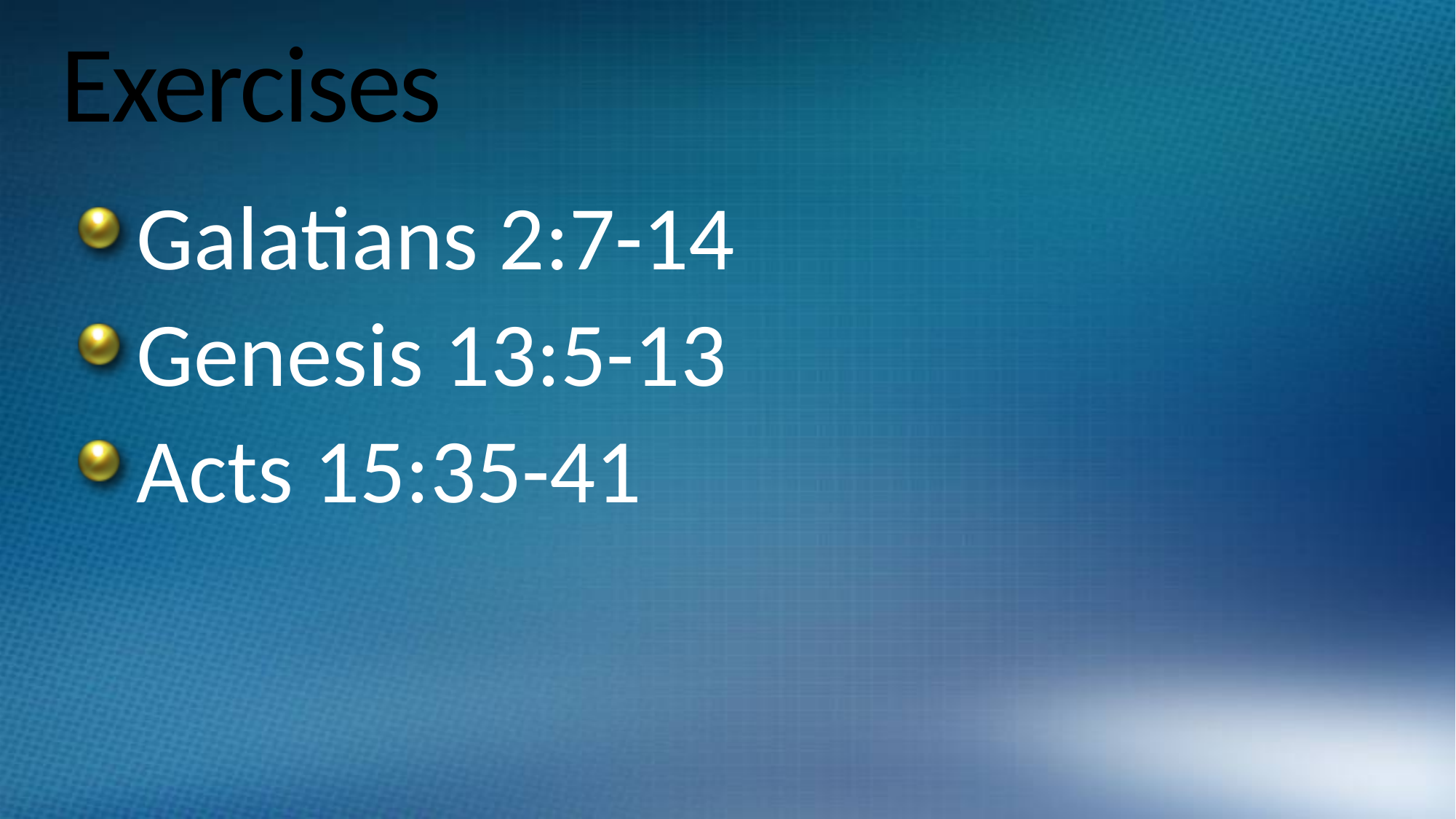

# Exercises
Galatians 2:7-14
Genesis 13:5-13
Acts 15:35-41